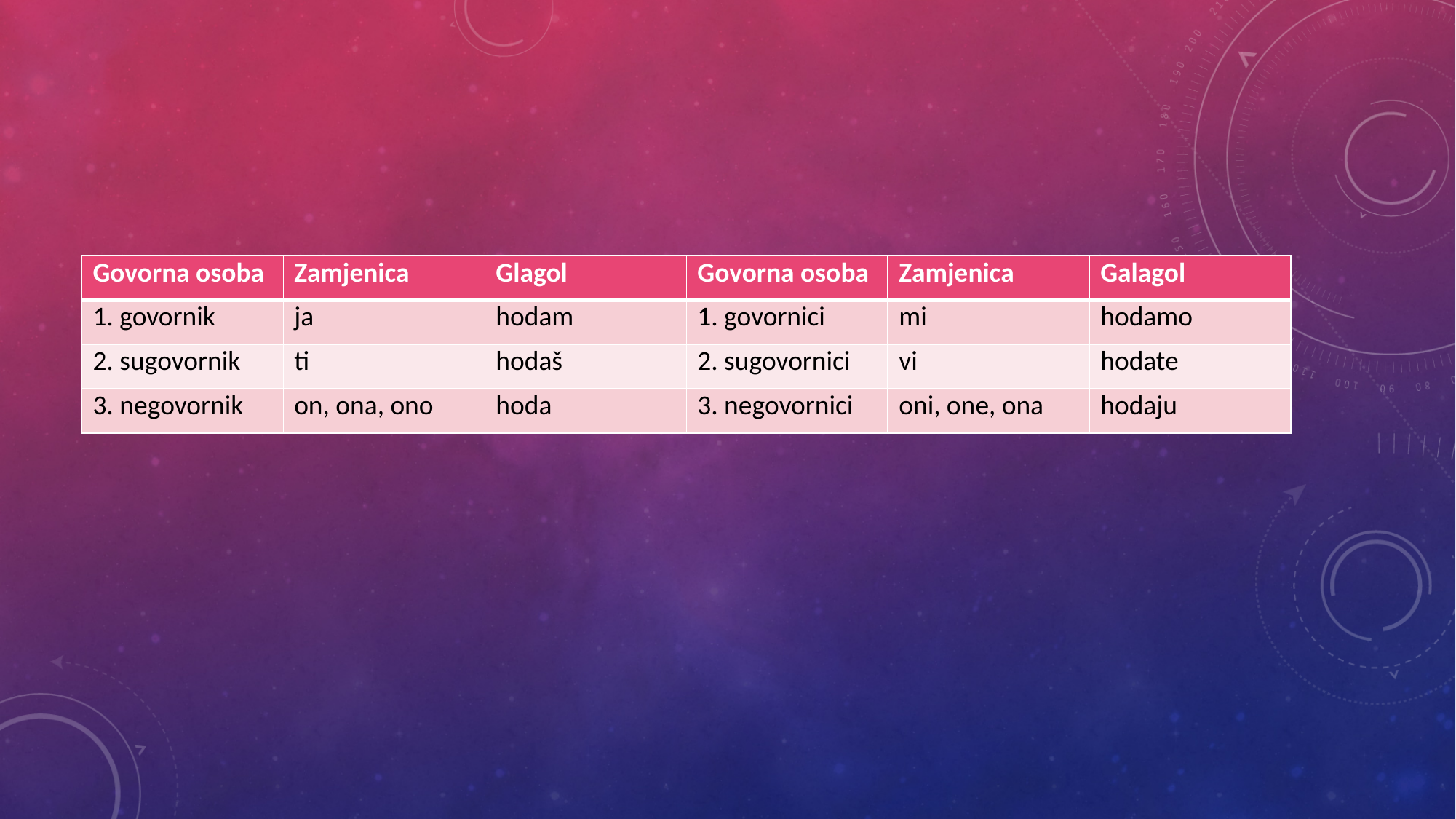

#
| Govorna osoba | Zamjenica | Glagol | Govorna osoba | Zamjenica | Galagol |
| --- | --- | --- | --- | --- | --- |
| 1. govornik | ja | hodam | 1. govornici | mi | hodamo |
| 2. sugovornik | ti | hodaš | 2. sugovornici | vi | hodate |
| 3. negovornik | on, ona, ono | hoda | 3. negovornici | oni, one, ona | hodaju |